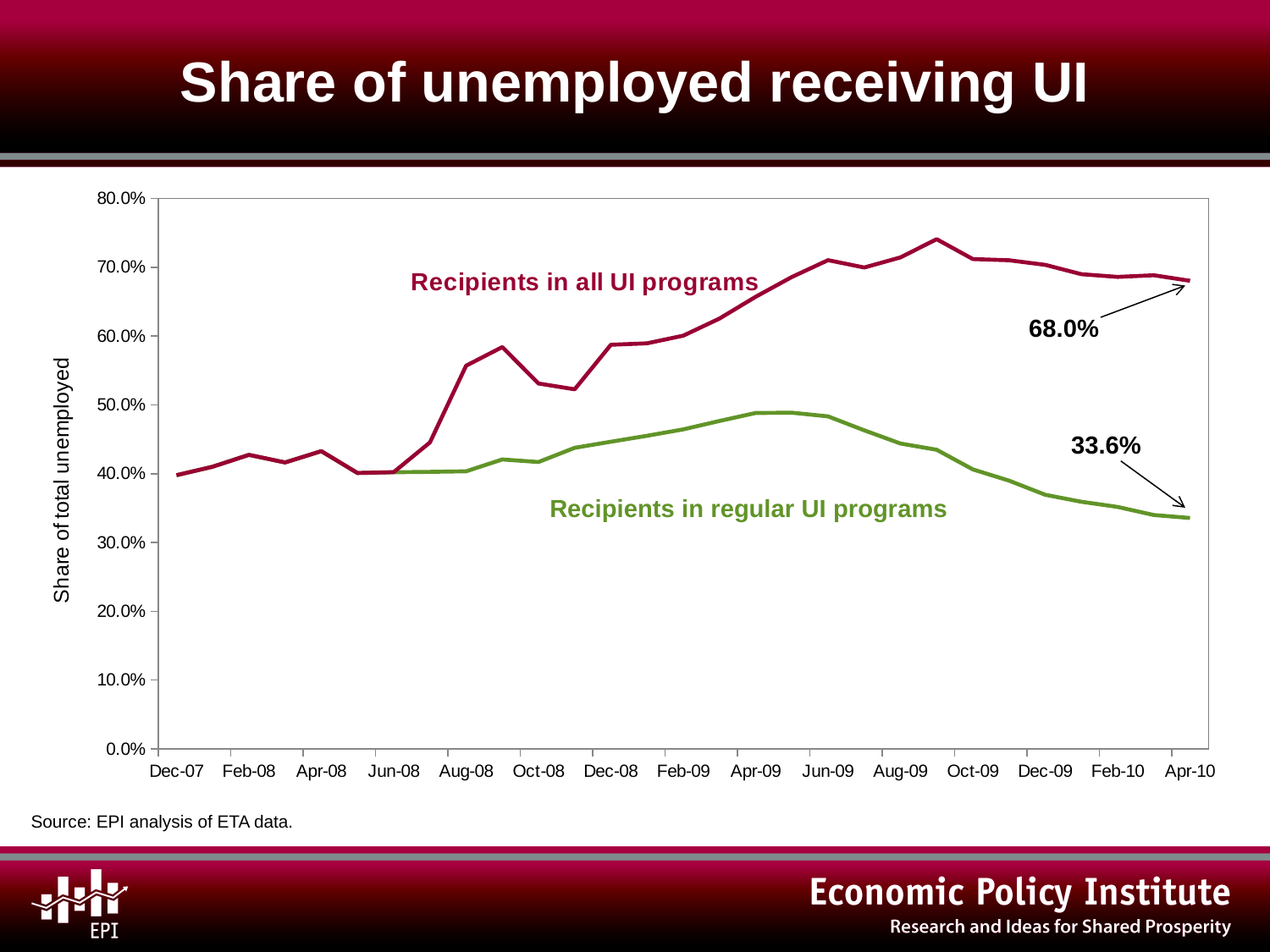

# Share of unemployed receiving UI

### Chart

| Category |  |  |
|---|---|---|
| 39417 | 0.397843000000001 | 0.397843000000001 |
| 39448 | 0.4101665000000003 | 0.4101665000000003 |
| 39479 | 0.4274042000000011 | 0.4274042000000011 |
| 39508 | 0.4163480000000004 | 0.4163480000000004 |
| 39539 | 0.4327415 | 0.4327415 |
| 39569 | 0.401048 | 0.4010481 |
| 39600 | 0.4020736000000003 | 0.4022190000000001 |
| 39630 | 0.4026700000000001 | 0.4454351 |
| 39661 | 0.4034914 | 0.5570041 |
| 39692 | 0.4207075 | 0.5840649999999973 |
| 39722 | 0.4170271000000003 | 0.5311037 |
| 39753 | 0.4376001000000003 | 0.5227034 |
| 39783 | 0.4464693 | 0.5873884999999978 |
| 39814 | 0.45515560000000005 | 0.5895575999999965 |
| 39845 | 0.4644290000000003 | 0.6006039000000006 |
| 39873 | 0.4766341 | 0.6254885999999995 |
| 39904 | 0.4882564000000003 | 0.6571278000000027 |
| 39934 | 0.4887037 | 0.6859393 |
| 39965 | 0.4833232000000011 | 0.7103687 |
| 39995 | 0.4630178000000003 | 0.6997427 |
| 40026 | 0.44384710000000005 | 0.7143902 |
| 40057 | 0.43479120000000004 | 0.7409024 |
| 40087 | 0.4062644000000001 | 0.7119963 |
| 40118 | 0.3899120000000015 | 0.7102163999999977 |
| 40148 | 0.36929320000000004 | 0.7035895 |
| 40179 | 0.3590753000000003 | 0.6899653999999995 |
| 40210 | 0.3516240000000004 | 0.6860603 |
| 40238 | 0.3398367000000019 | 0.6884804999999995 |
| 40269 | 0.3355505000000015 | 0.6803869999999973 |
68.0%
33.6%
Recipients in regular UI programs
Source: EPI analysis of ETA data.